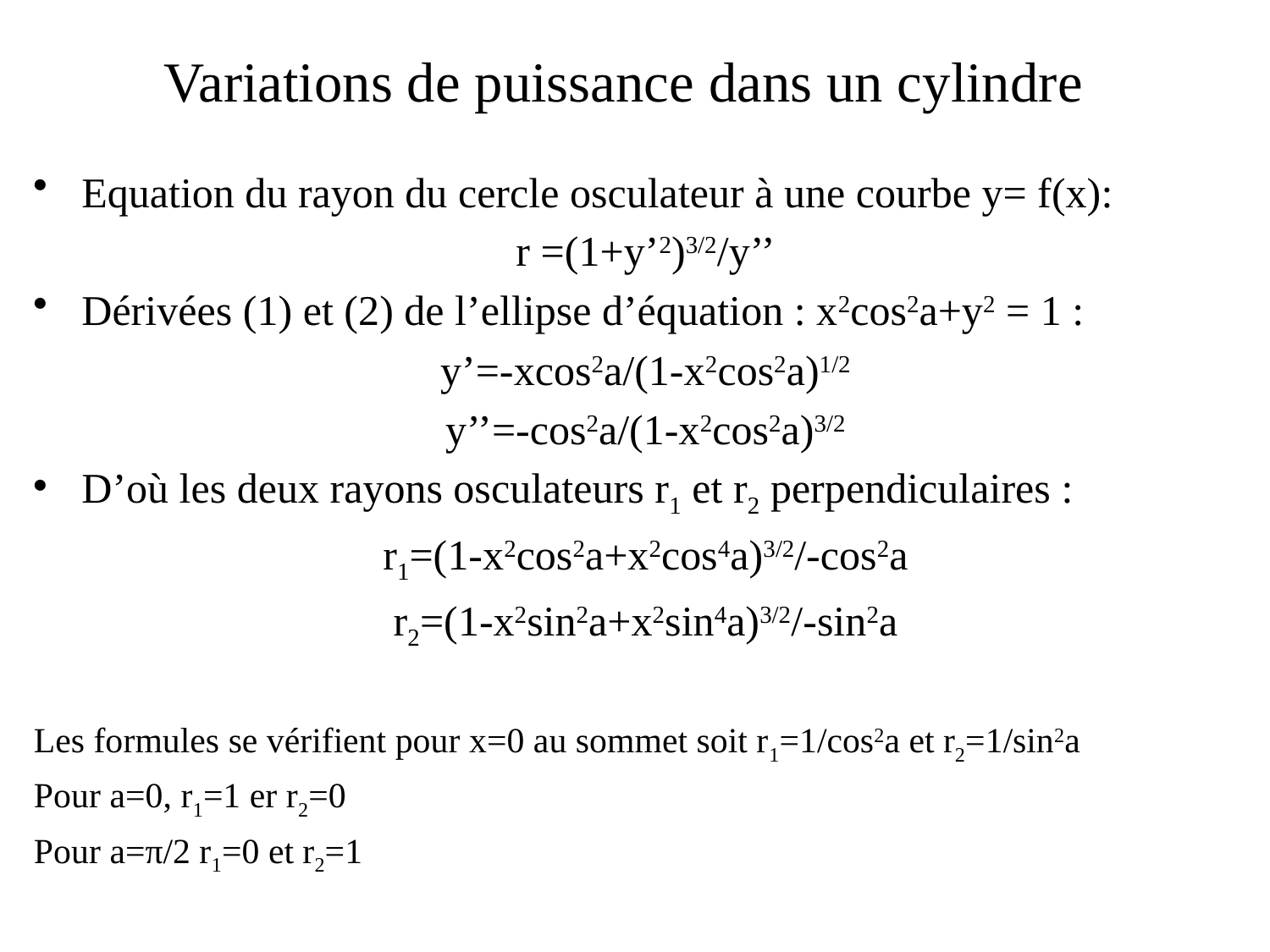

# Variations de puissance dans un cylindre
Equation du rayon du cercle osculateur à une courbe y= f(x):
r =(1+y’2)3/2/y’’
Dérivées (1) et (2) de l’ellipse d’équation : x2cos2a+y2 = 1 :
y’=-xcos2a/(1-x2cos2a)1/2
y’’=-cos2a/(1-x2cos2a)3/2
D’où les deux rayons osculateurs r1 et r2 perpendiculaires :
r1=(1-x2cos2a+x2cos4a)3/2/-cos2a
r2=(1-x2sin2a+x2sin4a)3/2/-sin2a

Les formules se vérifient pour x=0 au sommet soit r1=1/cos2a et r2=1/sin2a
Pour a=0, r1=1 er r2=0
Pour a=π/2 r1=0 et r2=1